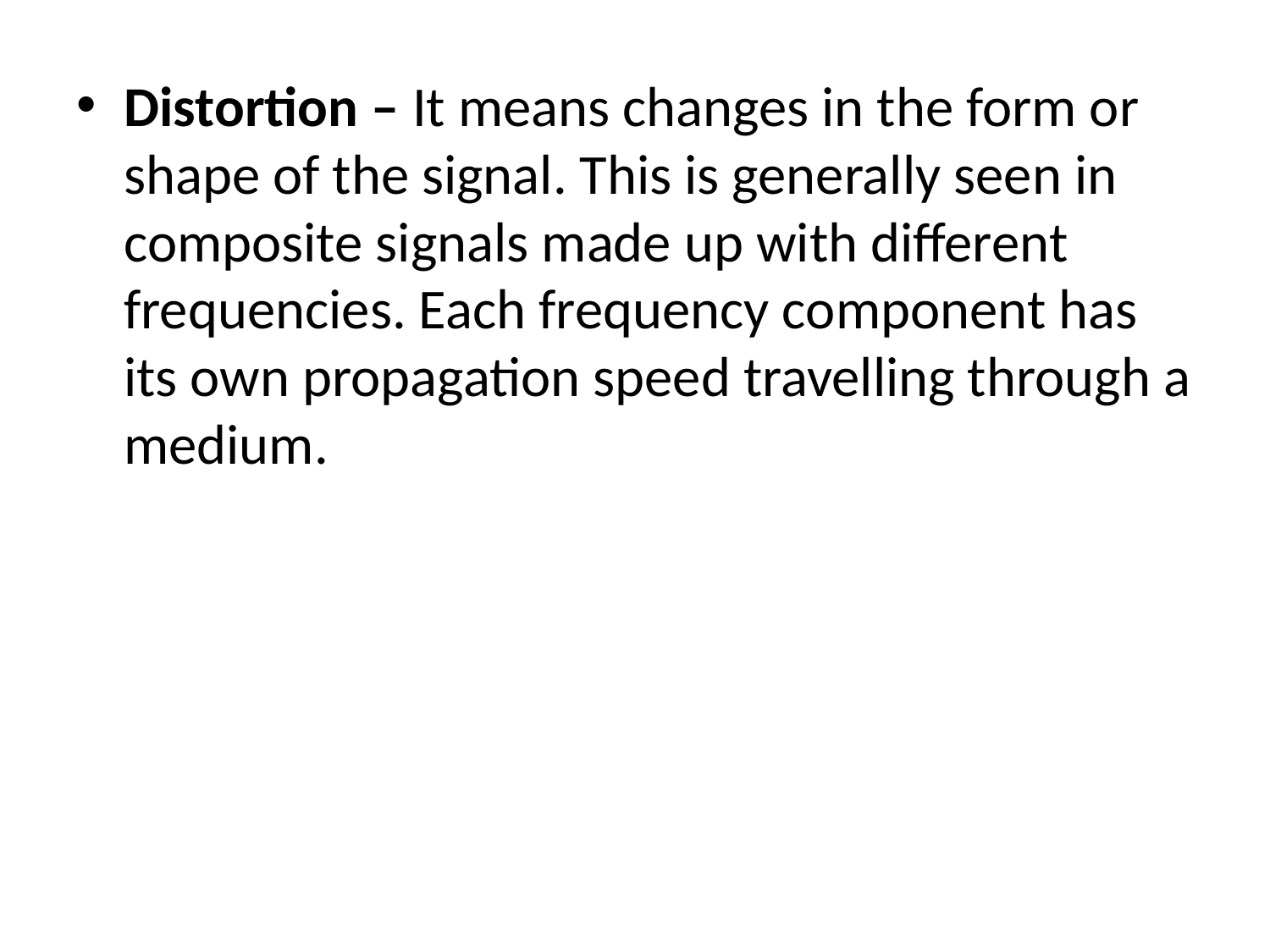

Distortion – It means changes in the form or shape of the signal. This is generally seen in composite signals made up with different frequencies. Each frequency component has its own propagation speed travelling through a medium.